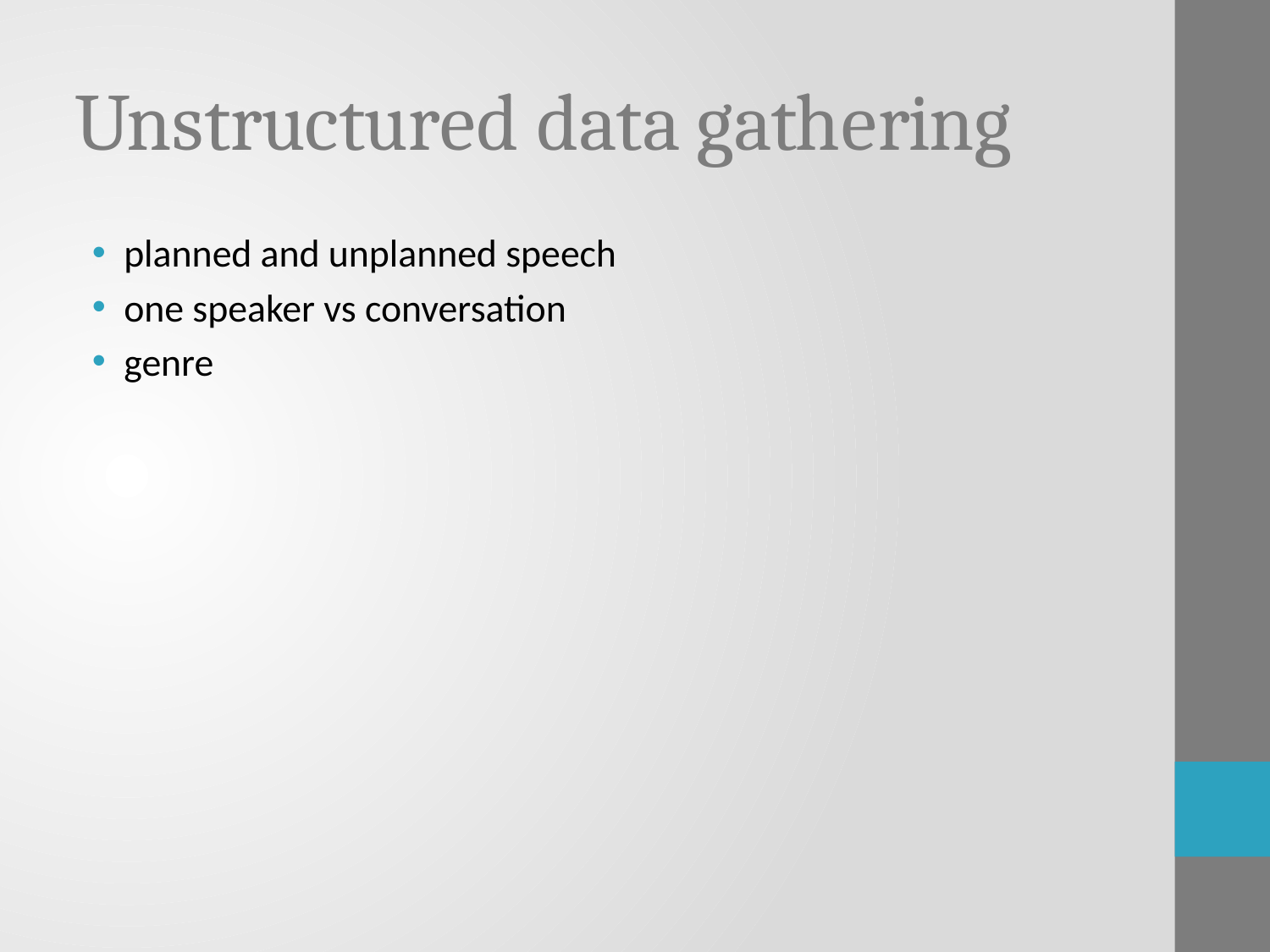

# Unstructured data gathering
planned and unplanned speech
one speaker vs conversation
genre